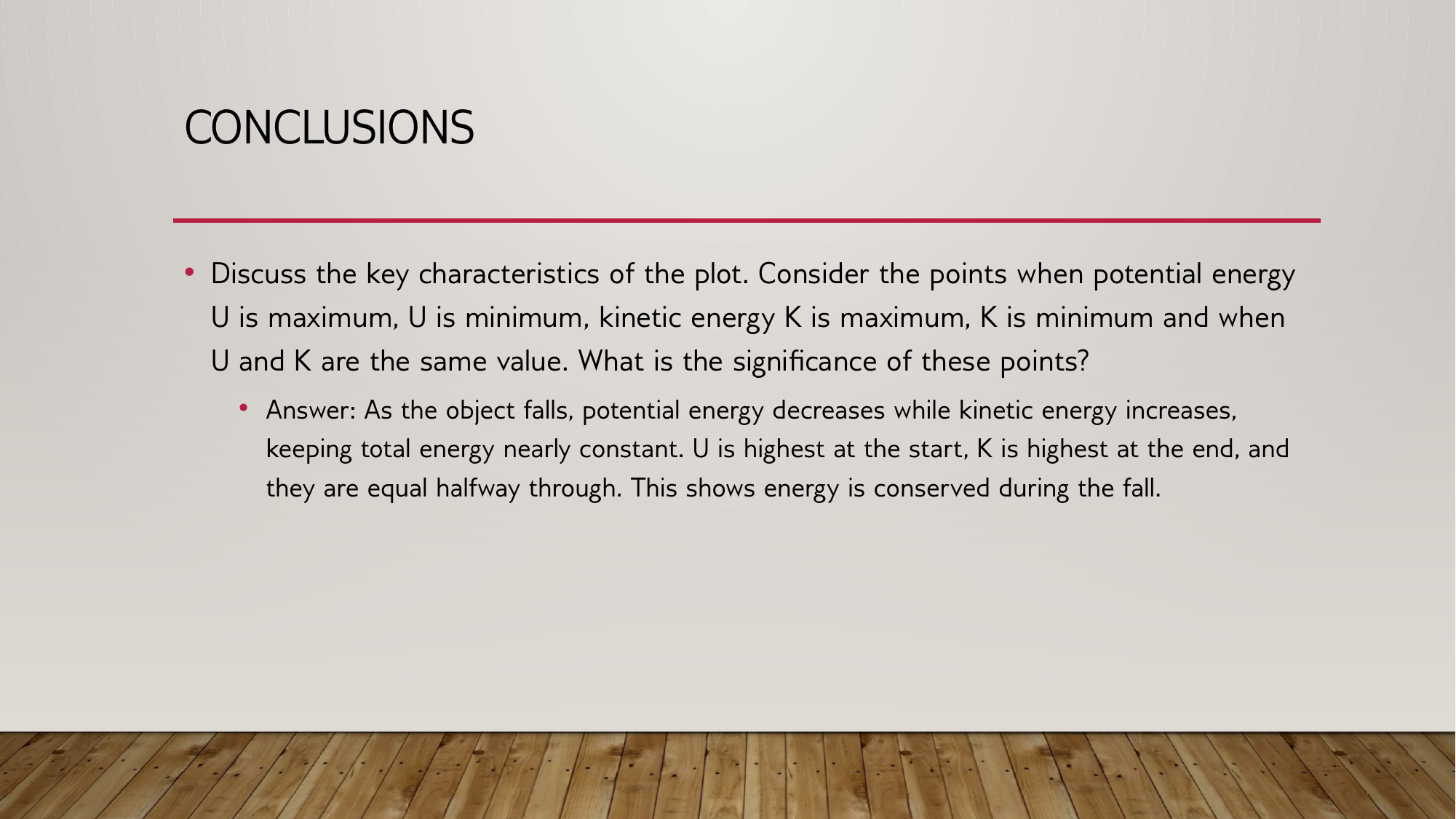

# Conclusions
Discuss the key characteristics of the plot. Consider the points when potential energy U is maximum, U is minimum, kinetic energy K is maximum, K is minimum and when U and K are the same value. What is the significance of these points?
Answer: As the object falls, potential energy decreases while kinetic energy increases, keeping total energy nearly constant. U is highest at the start, K is highest at the end, and they are equal halfway through. This shows energy is conserved during the fall.